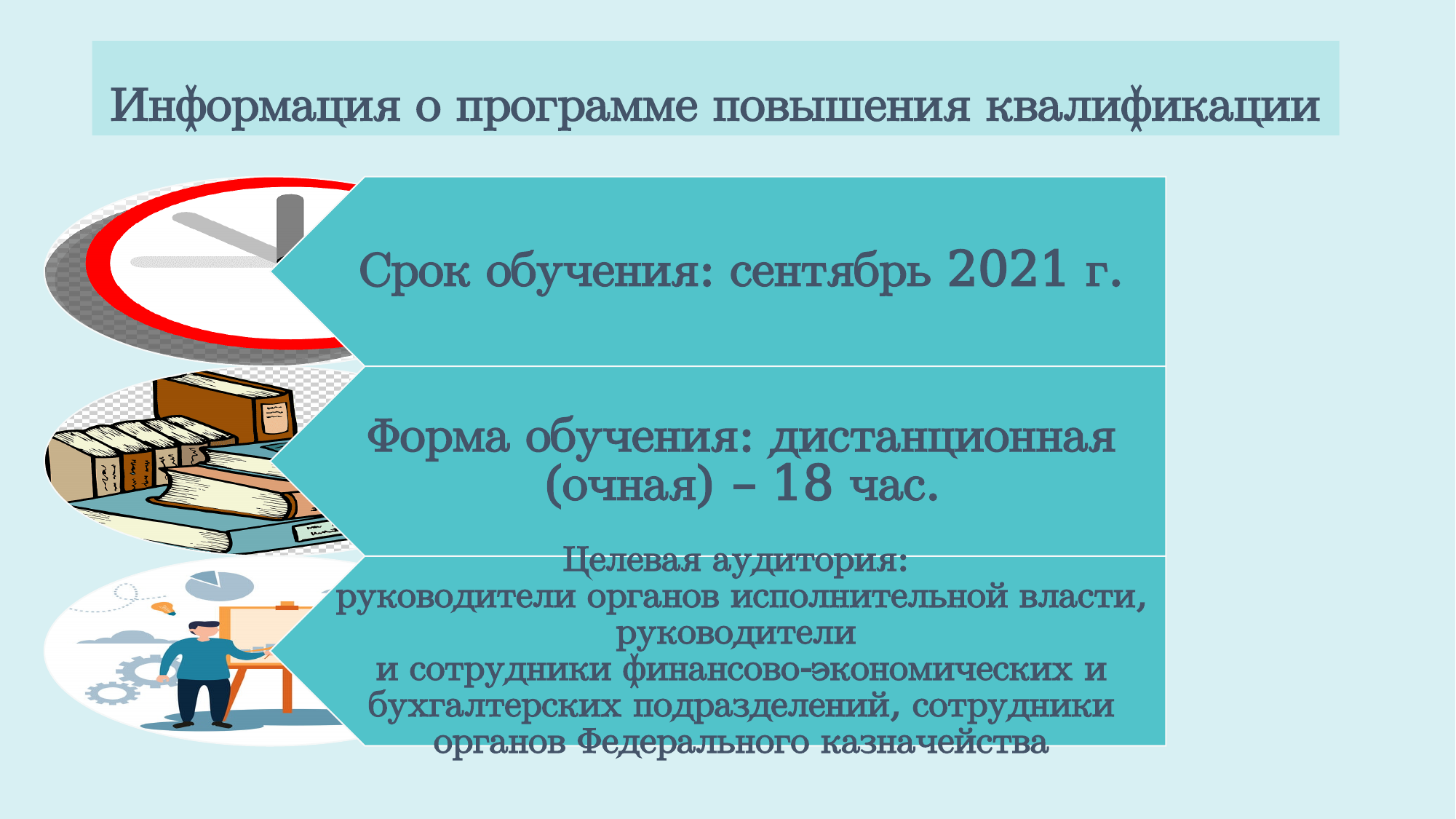

Информация о программе повышения квалификации
Срок обучения: сентябрь 2021 г.
Форма обучения: дистанционная (очная) – 18 час.
Целевая аудитория:
руководители органов исполнительной власти, руководители
и сотрудники финансово-экономических и бухгалтерских подразделений, сотрудники органов Федерального казначейства